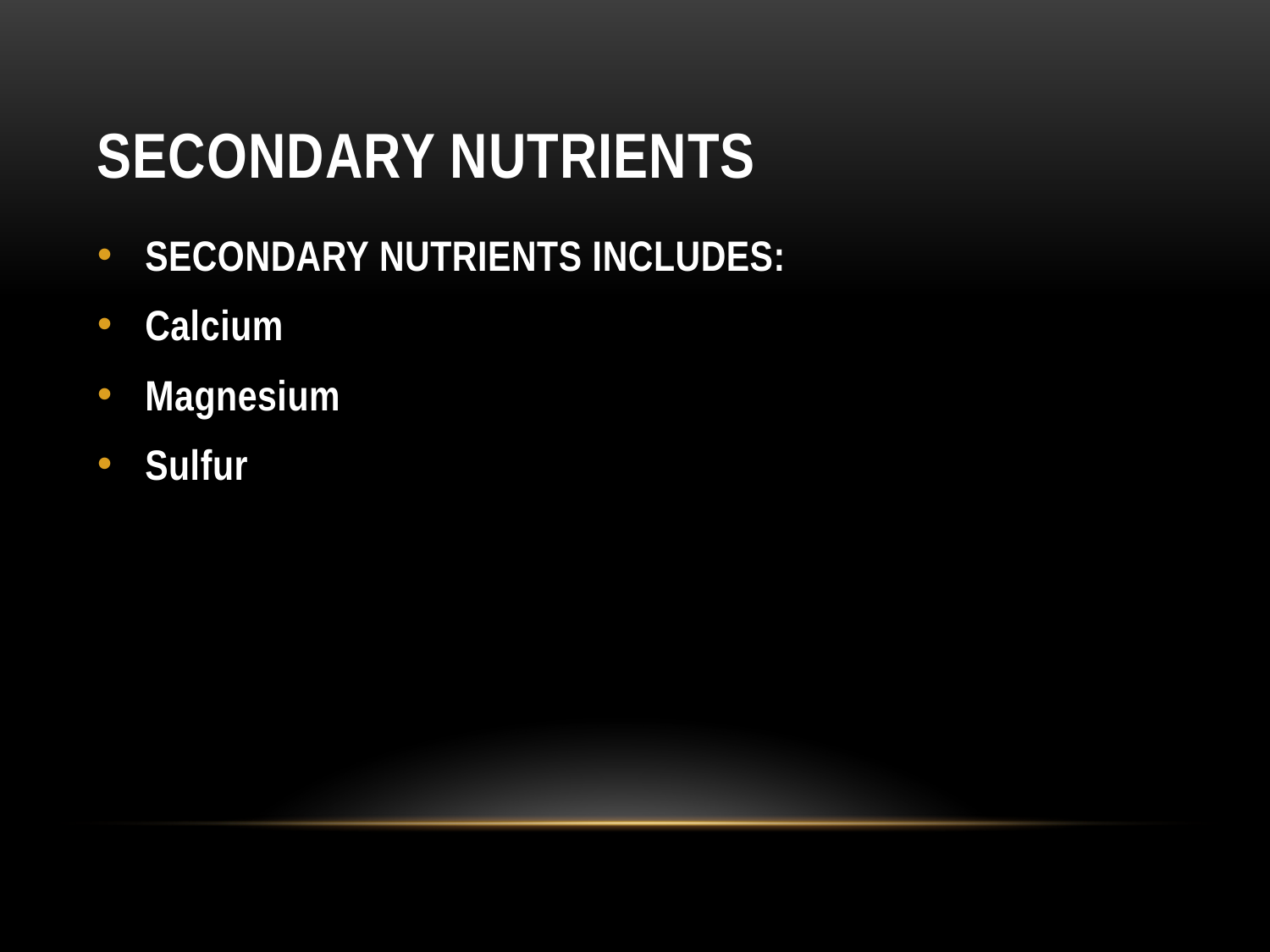

# SECONDARY NUTRIENTS
SECONDARY NUTRIENTS INCLUDES:
Calcium
Magnesium
Sulfur